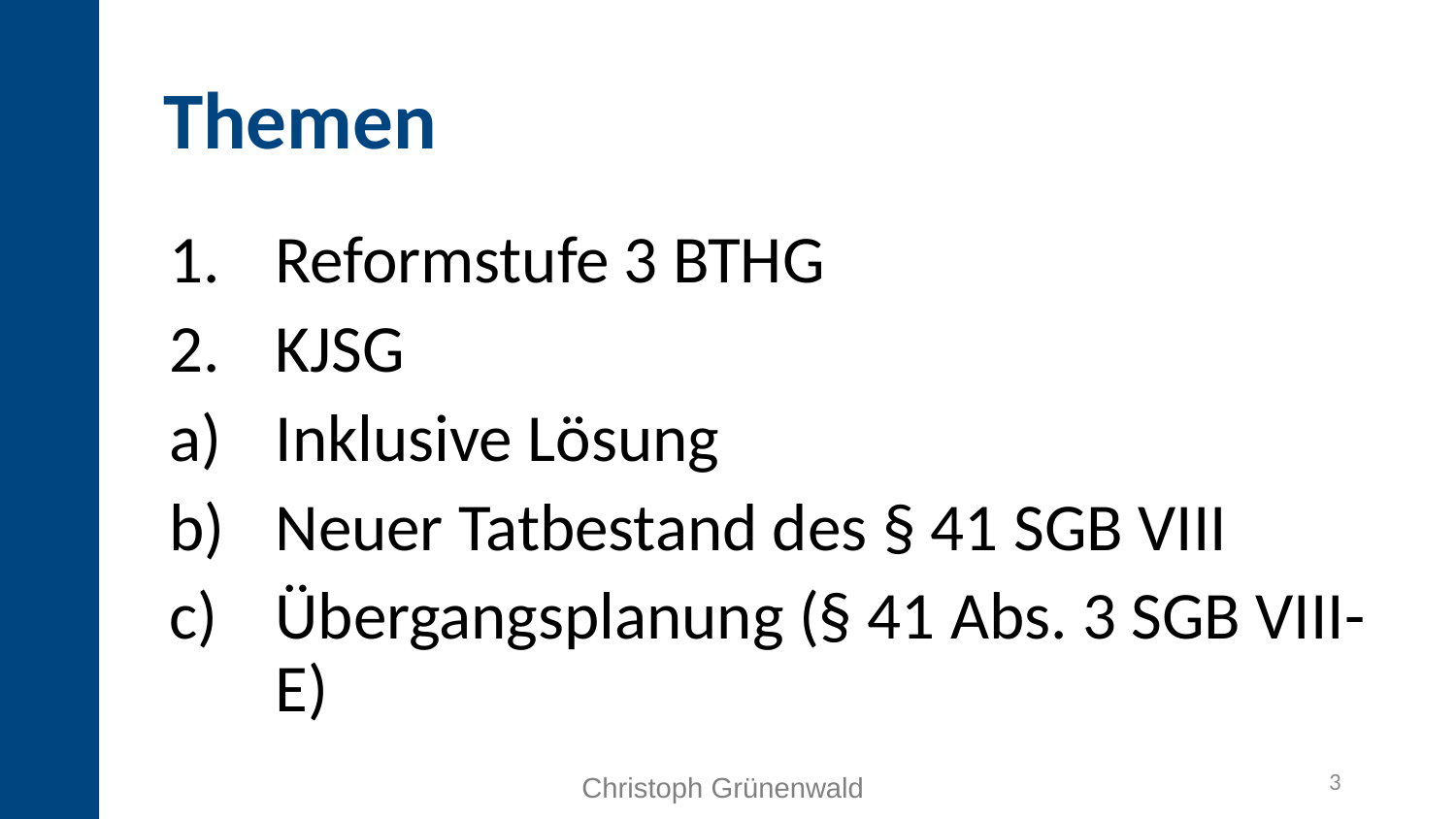

# Themen
Reformstufe 3 BTHG
KJSG
Inklusive Lösung
Neuer Tatbestand des § 41 SGB VIII
Übergangsplanung (§ 41 Abs. 3 SGB VIII-E)

3